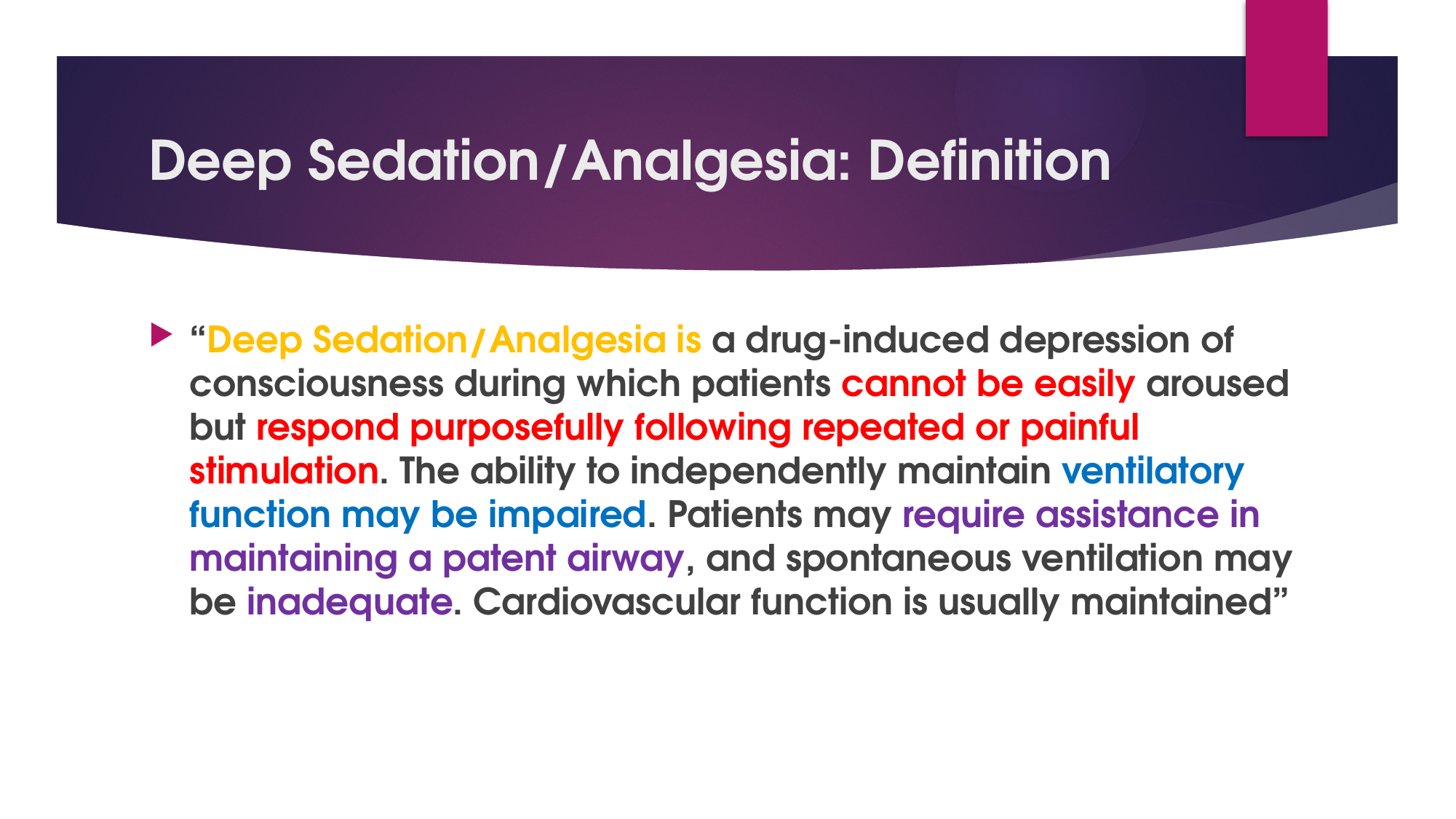

# Deep Sedation/Analgesia: Definition
“Deep Sedation/Analgesia is a drug-induced depression of consciousness during which patients cannot be easily aroused but respond purposefully following repeated or painful stimulation. The ability to independently maintain ventilatory function may be impaired. Patients may require assistance in maintaining a patent airway, and spontaneous ventilation may be inadequate. Cardiovascular function is usually maintained”